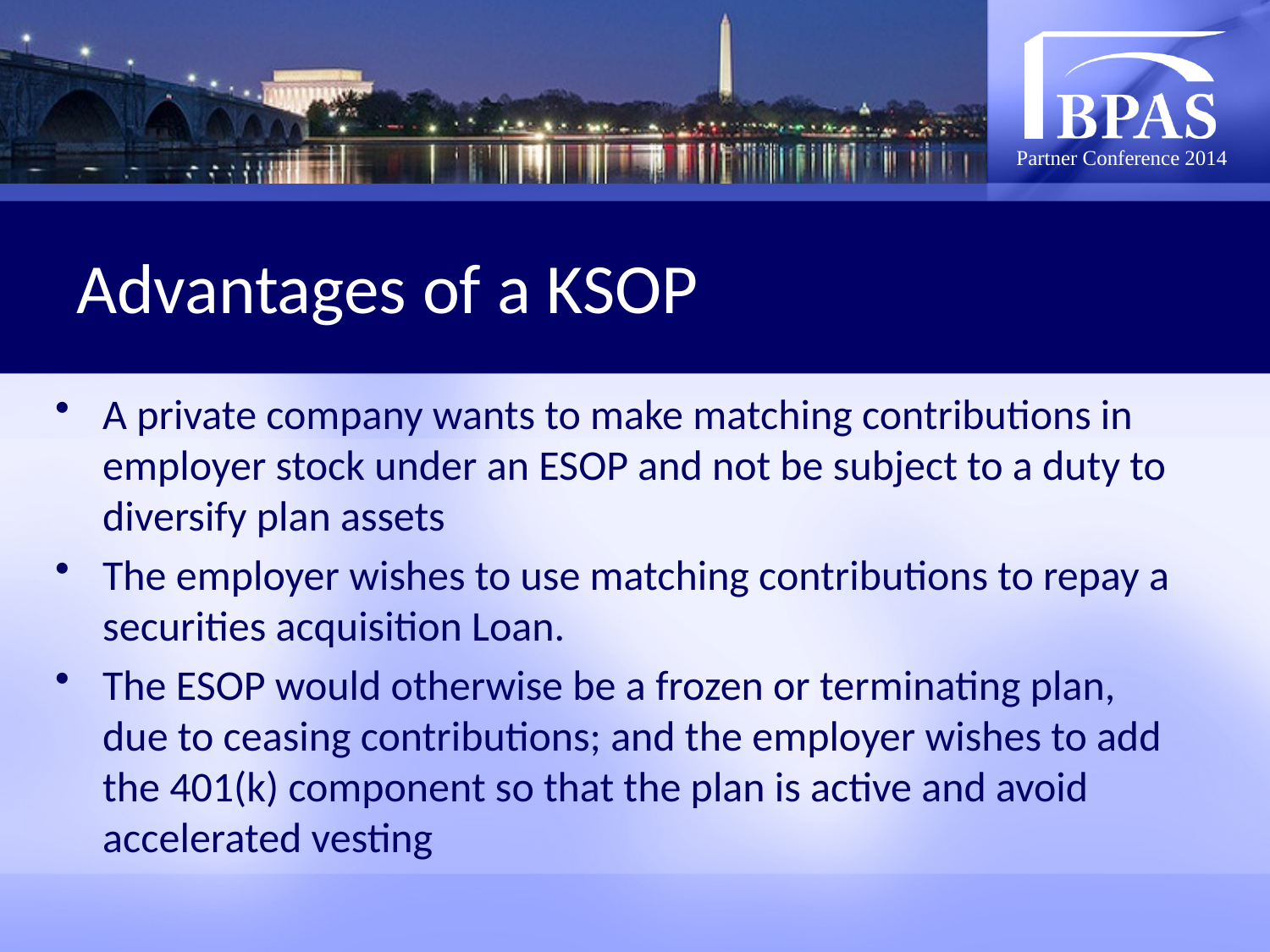

# Advantages of a KSOP
A private company wants to make matching contributions in employer stock under an ESOP and not be subject to a duty to diversify plan assets
The employer wishes to use matching contributions to repay a securities acquisition Loan.
The ESOP would otherwise be a frozen or terminating plan, due to ceasing contributions; and the employer wishes to add the 401(k) component so that the plan is active and avoid accelerated vesting